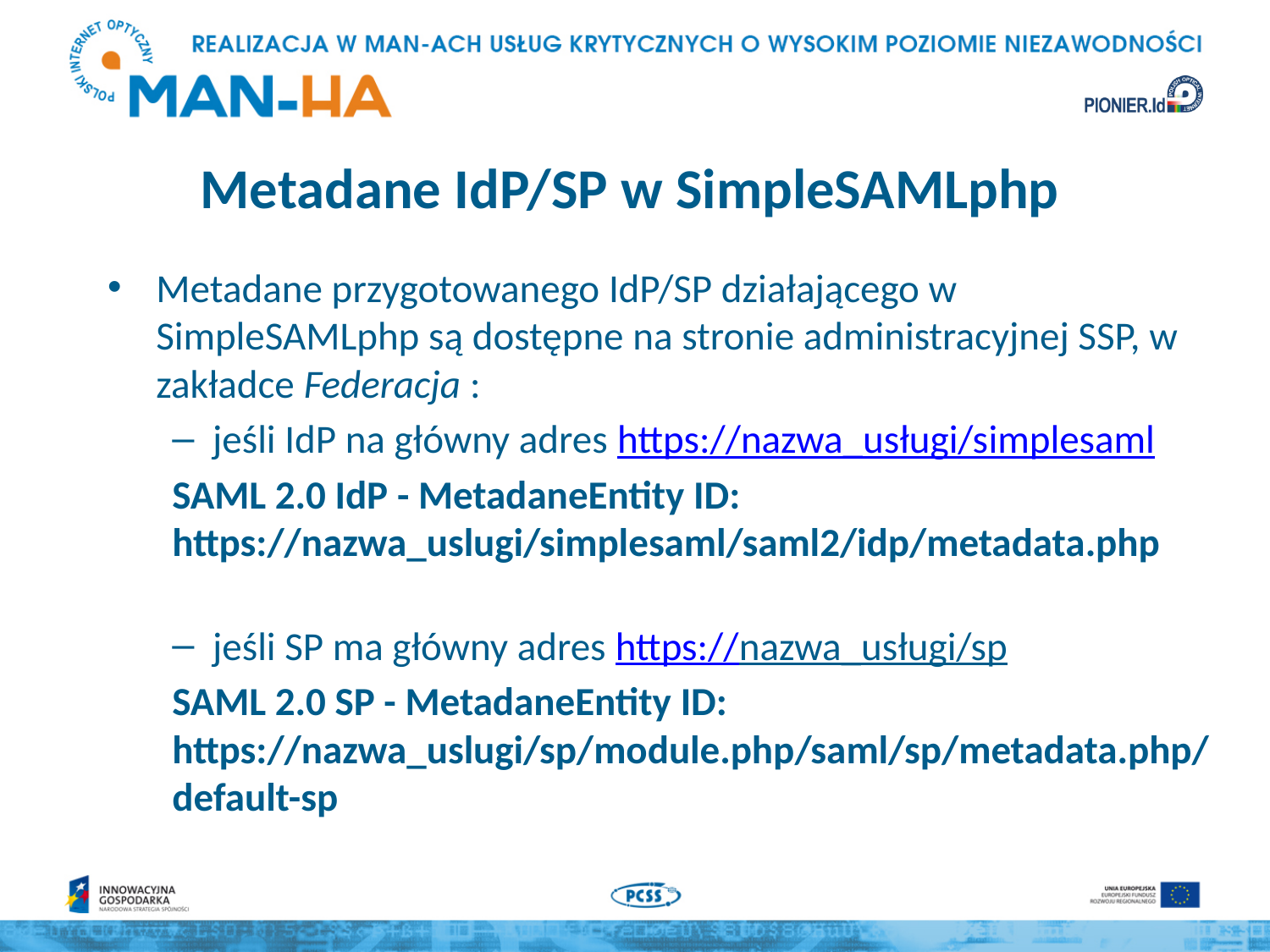

# Metadane IdP/SP w SimpleSAMLphp
Metadane przygotowanego IdP/SP działającego w SimpleSAMLphp są dostępne na stronie administracyjnej SSP, w zakładce Federacja :
jeśli IdP na główny adres https://nazwa_usługi/simplesaml
SAML 2.0 IdP - MetadaneEntity ID: https://nazwa_uslugi/simplesaml/saml2/idp/metadata.php
jeśli SP ma główny adres https://nazwa_usługi/sp
SAML 2.0 SP - MetadaneEntity ID: https://nazwa_uslugi/sp/module.php/saml/sp/metadata.php/default-sp